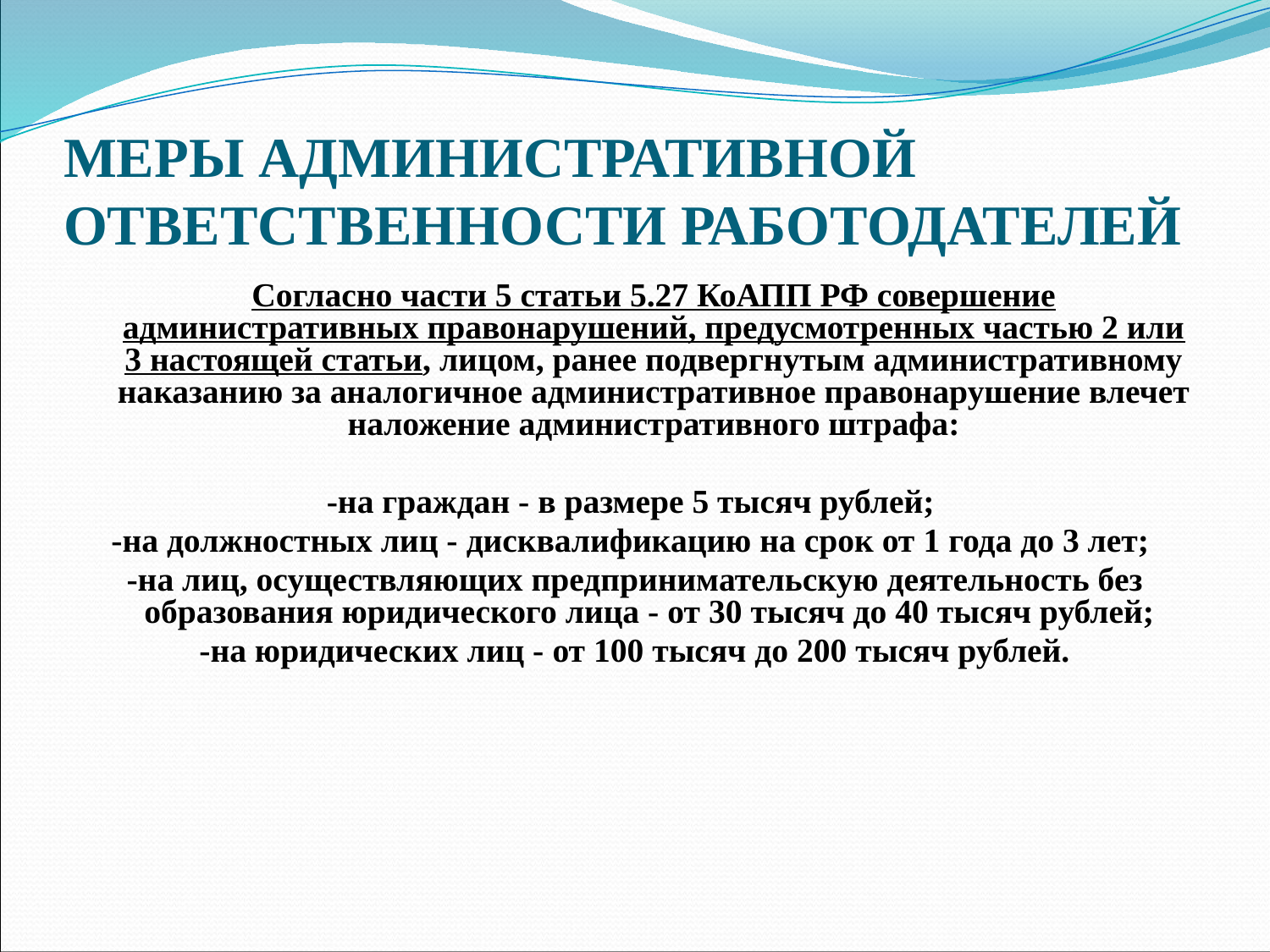

# МЕРЫ АДМИНИСТРАТИВНОЙ ОТВЕТСТВЕННОСТИ РАБОТОДАТЕЛЕЙ
	Согласно части 5 статьи 5.27 КоАПП РФ совершение административных правонарушений, предусмотренных частью 2 или 3 настоящей статьи, лицом, ранее подвергнутым административному наказанию за аналогичное административное правонарушение влечет наложение административного штрафа:

-на граждан - в размере 5 тысяч рублей;
-на должностных лиц - дисквалификацию на срок от 1 года до 3 лет;
-на лиц, осуществляющих предпринимательскую деятельность без образования юридического лица - от 30 тысяч до 40 тысяч рублей;
-на юридических лиц - от 100 тысяч до 200 тысяч рублей.